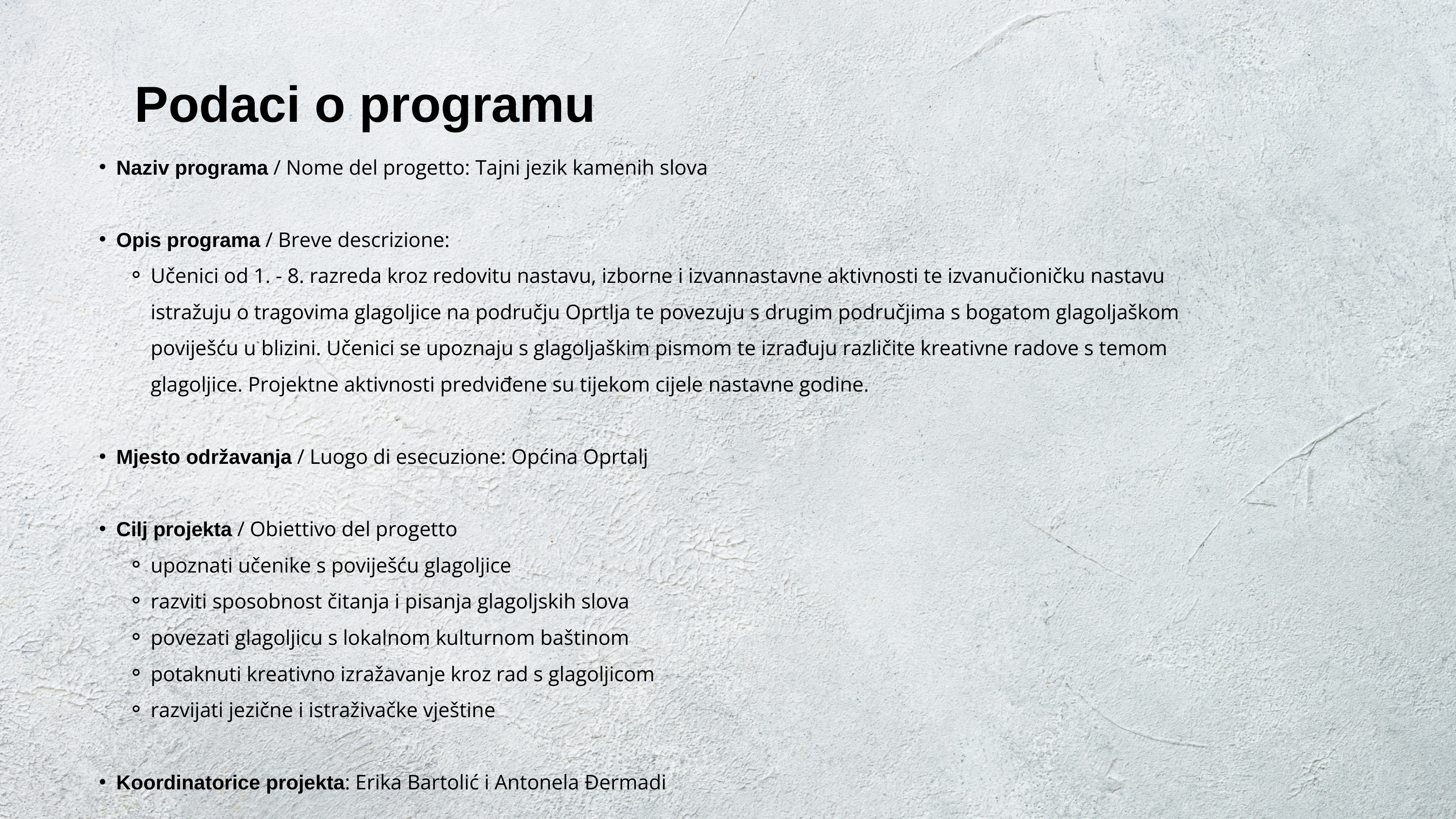

Podaci o programu
Naziv programa / Nome del progetto: Tajni jezik kamenih slova

Opis programa / Breve descrizione:
Učenici od 1. - 8. razreda kroz redovitu nastavu, izborne i izvannastavne aktivnosti te izvanučioničku nastavu istražuju o tragovima glagoljice na području Oprtlja te povezuju s drugim područjima s bogatom glagoljaškom poviješću u blizini. Učenici se upoznaju s glagoljaškim pismom te izrađuju različite kreativne radove s temom glagoljice. Projektne aktivnosti predviđene su tijekom cijele nastavne godine.

Mjesto održavanja / Luogo di esecuzione: Općina Oprtalj

Cilj projekta / Obiettivo del progetto
upoznati učenike s poviješću glagoljice
razviti sposobnost čitanja i pisanja glagoljskih slova
povezati glagoljicu s lokalnom kulturnom baštinom
potaknuti kreativno izražavanje kroz rad s glagoljicom
razvijati jezične i istraživačke vještine

Koordinatorice projekta: Erika Bartolić i Antonela Đermadi